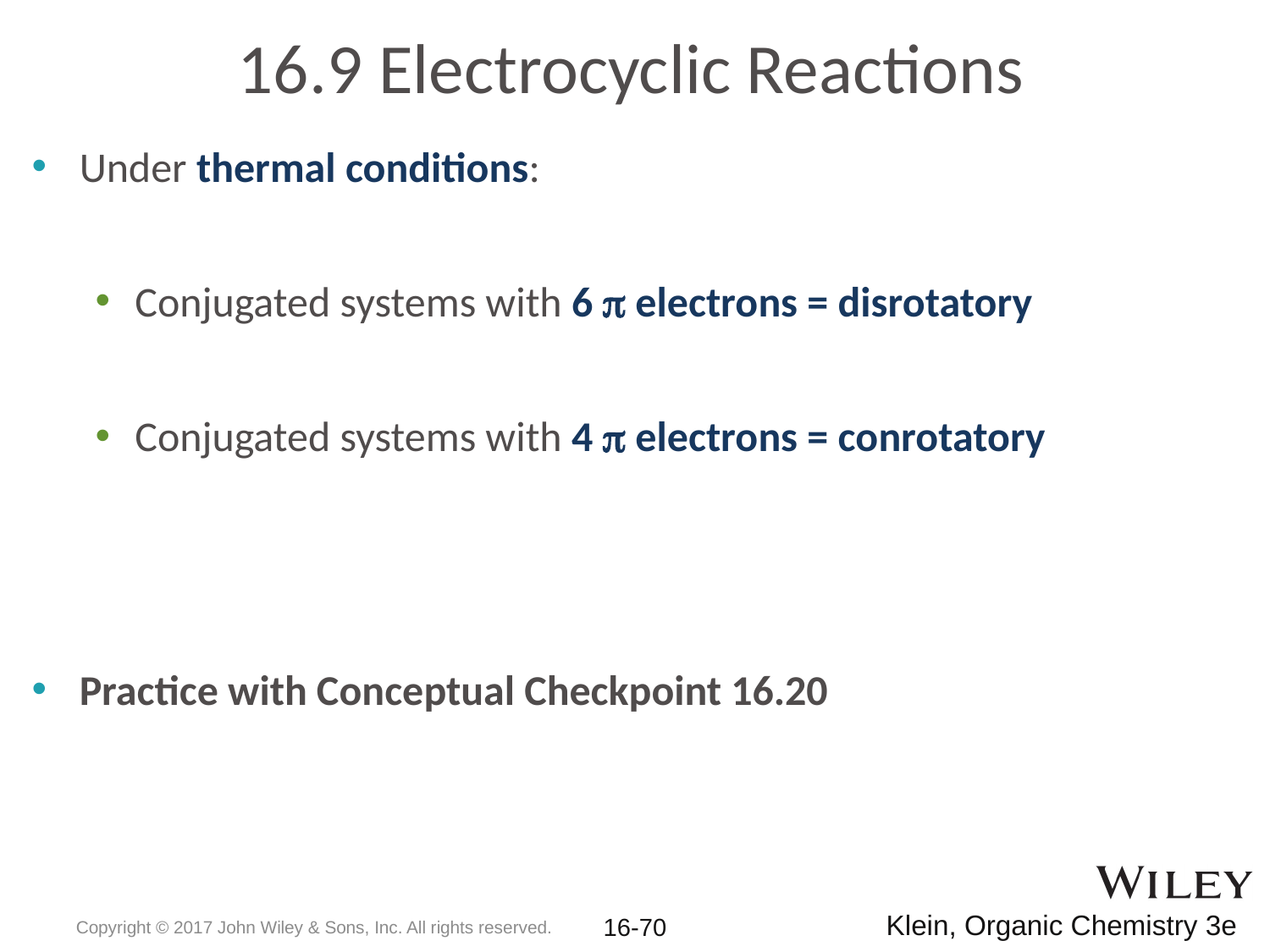

# 16.9 Electrocyclic Reactions
Under thermal conditions:

Conjugated systems with 6 π electrons = disrotatory

Conjugated systems with 4 π electrons = conrotatory

Practice with Conceptual Checkpoint 16.20

Copyright © 2017 John Wiley & Sons, Inc. All rights reserved.
16-70
Klein, Organic Chemistry 3e